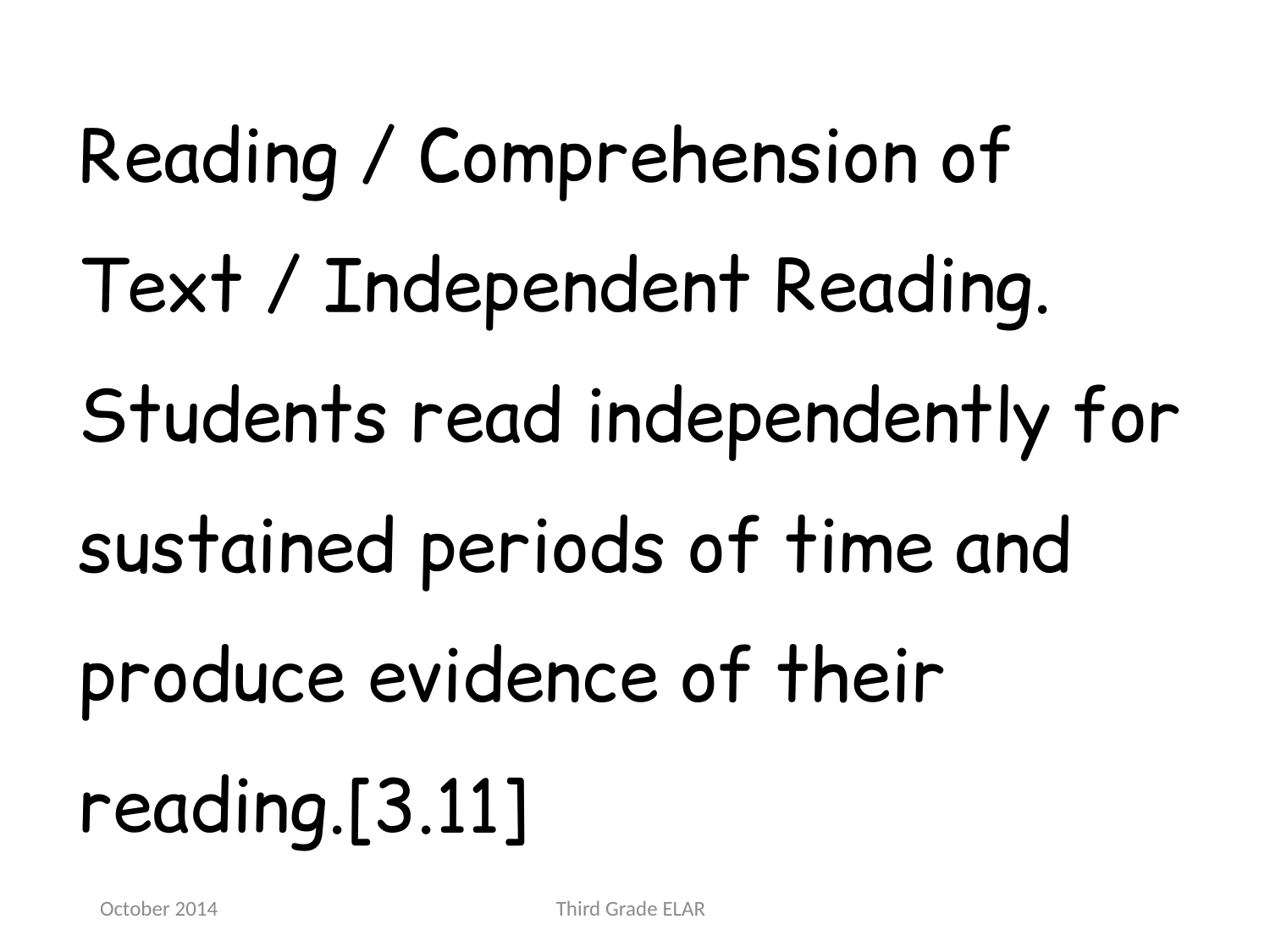

Reading / Comprehension of Text / Independent Reading. Students read independently for sustained periods of time and produce evidence of their reading.[3.11]
October 2014
Third Grade ELAR